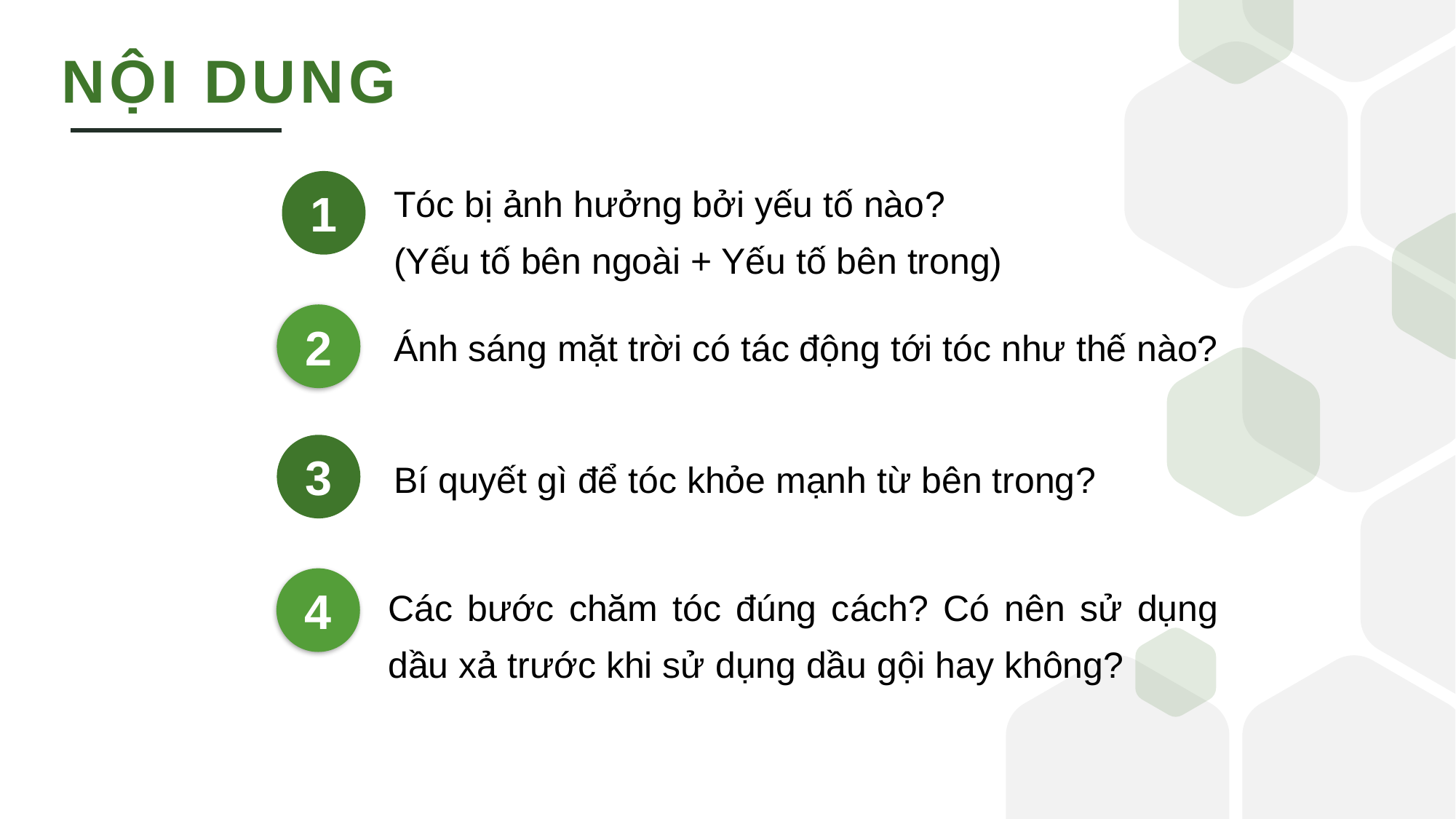

NỘI DUNG

Tóc bị ảnh hưởng bởi yếu tố nào?
(Yếu tố bên ngoài + Yếu tố bên trong)
1

2
Ánh sáng mặt trời có tác động tới tóc như thế nào?

3
Bí quyết gì để tóc khỏe mạnh từ bên trong?
Các bước chăm tóc đúng cách? Có nên sử dụng dầu xả trước khi sử dụng dầu gội hay không?

4